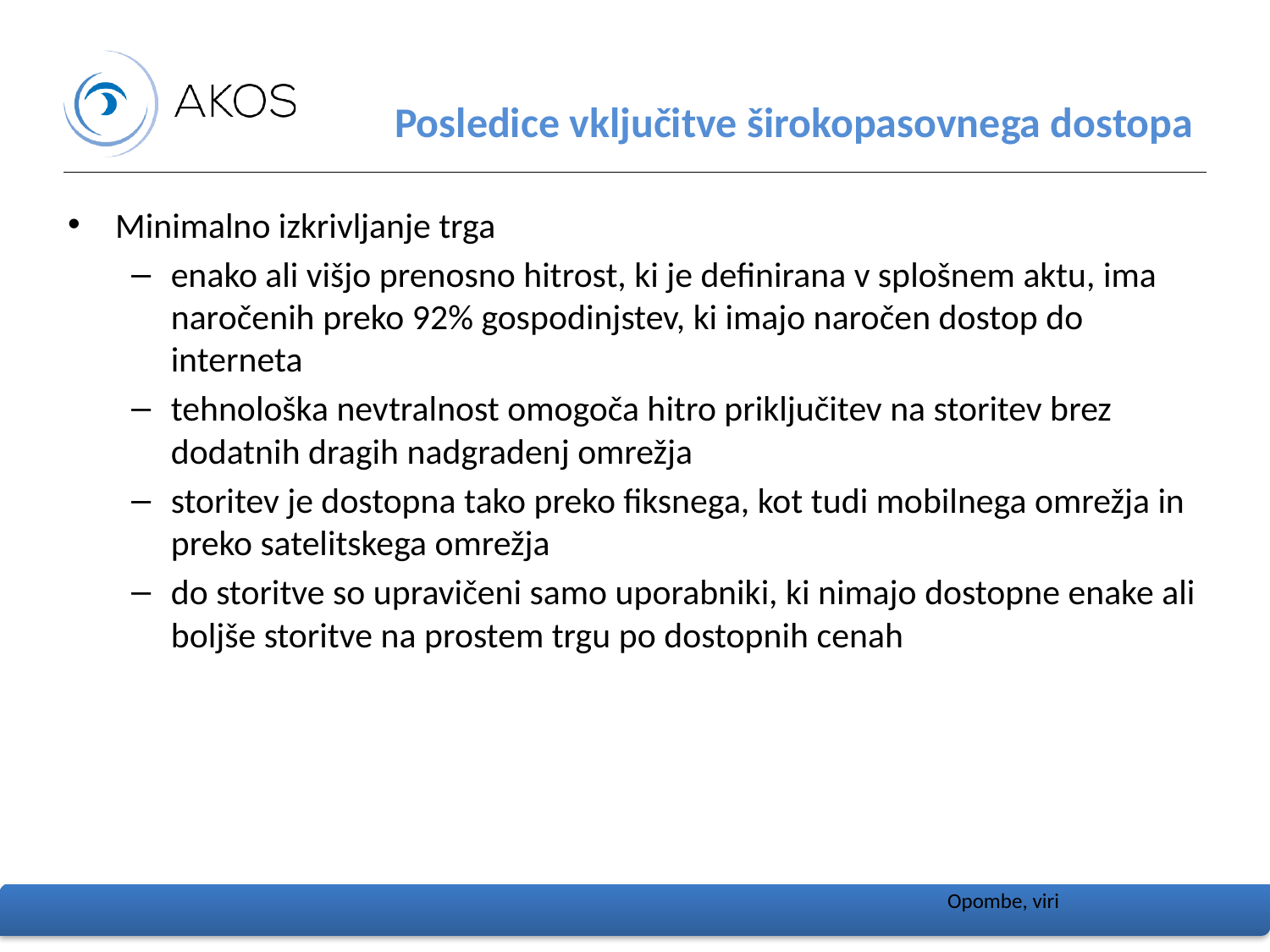

# Posledice vključitve širokopasovnega dostopa
Minimalno izkrivljanje trga
enako ali višjo prenosno hitrost, ki je definirana v splošnem aktu, ima naročenih preko 92% gospodinjstev, ki imajo naročen dostop do interneta
tehnološka nevtralnost omogoča hitro priključitev na storitev brez dodatnih dragih nadgradenj omrežja
storitev je dostopna tako preko fiksnega, kot tudi mobilnega omrežja in preko satelitskega omrežja
do storitve so upravičeni samo uporabniki, ki nimajo dostopne enake ali boljše storitve na prostem trgu po dostopnih cenah
Opombe, viri